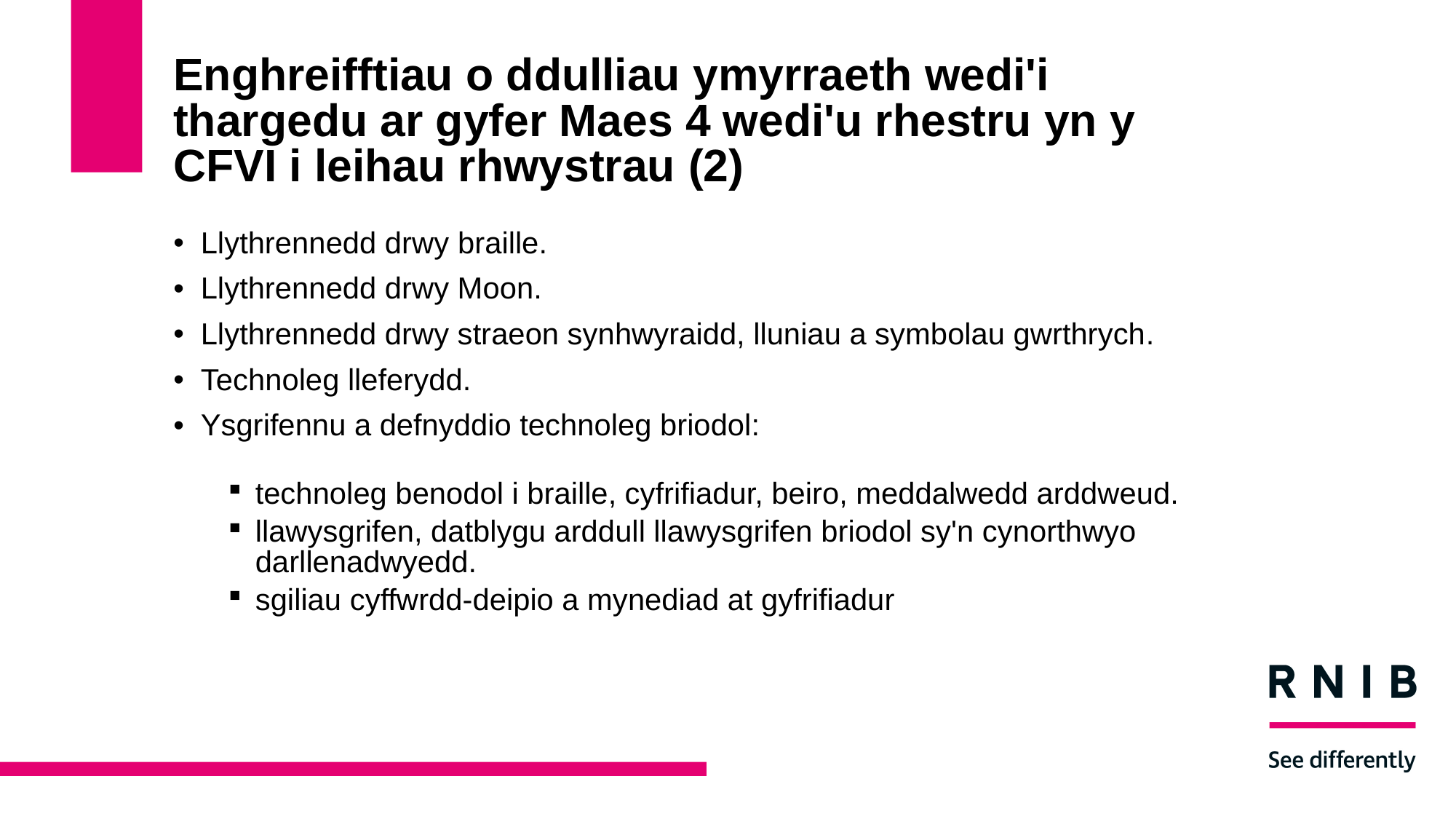

# Enghreifftiau o ddulliau ymyrraeth wedi'i thargedu ar gyfer Maes 4 wedi'u rhestru yn y CFVI i leihau rhwystrau (2)
Llythrennedd drwy braille.
Llythrennedd drwy Moon.
Llythrennedd drwy straeon synhwyraidd, lluniau a symbolau gwrthrych.
Technoleg lleferydd.
Ysgrifennu a defnyddio technoleg briodol:
technoleg benodol i braille, cyfrifiadur, beiro, meddalwedd arddweud.
llawysgrifen, datblygu arddull llawysgrifen briodol sy'n cynorthwyo darllenadwyedd.
sgiliau cyffwrdd-deipio a mynediad at gyfrifiadur